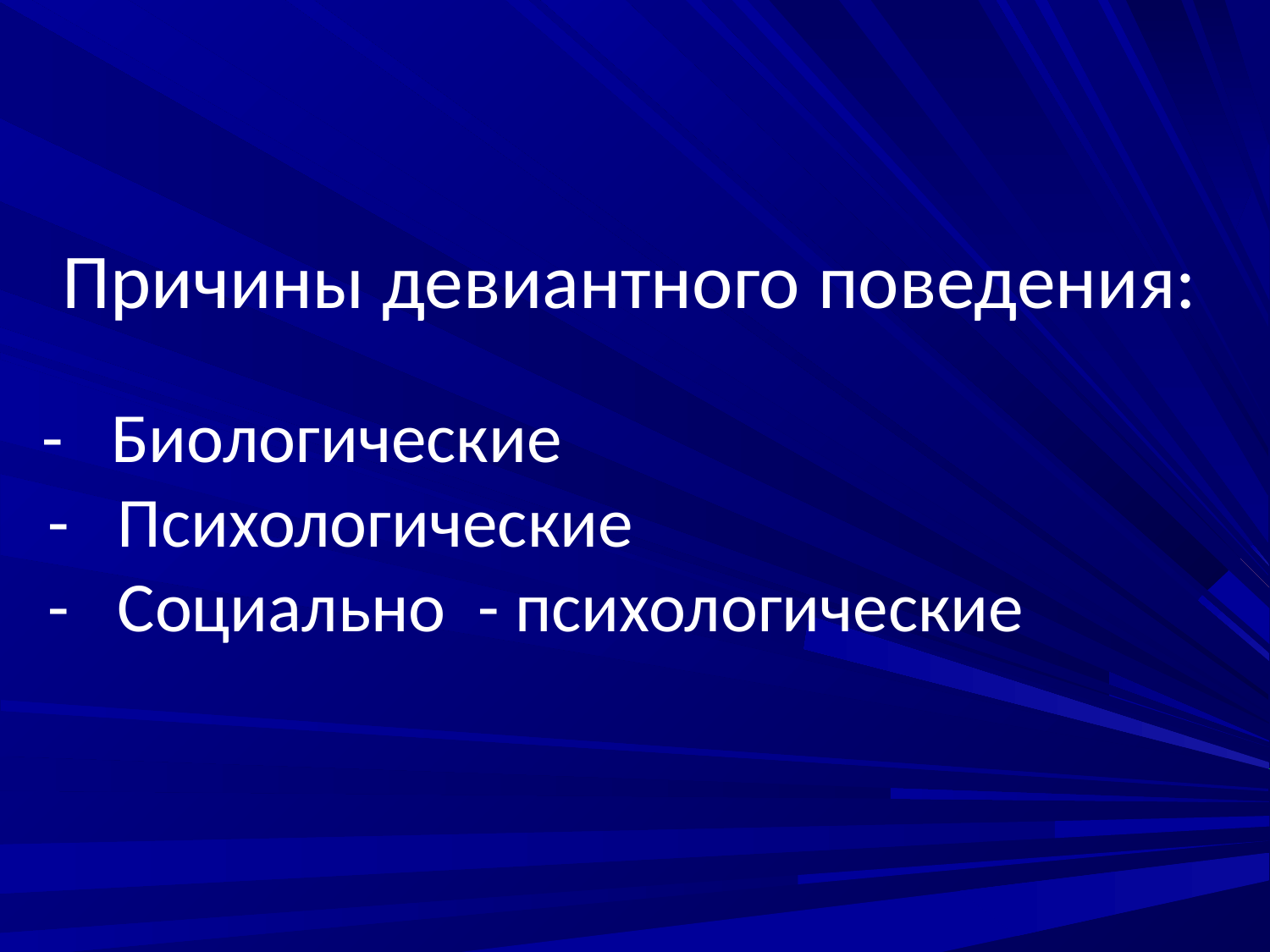

Причины девиантного поведения:

 -   Биологические
 -   Психологические
 -   Социально  - психологические